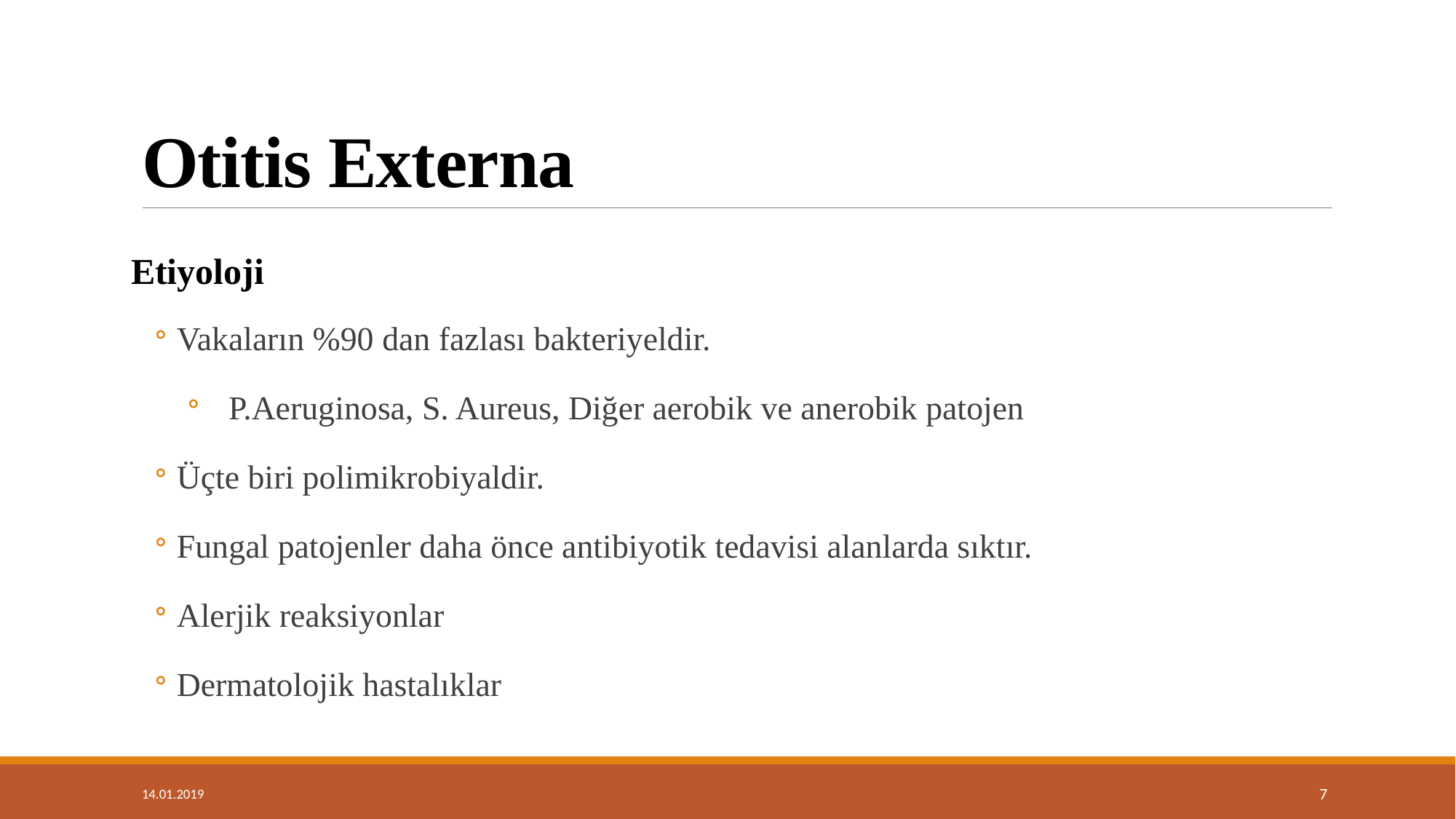

# Otitis Externa
Etiyoloji
Vakaların %90 dan fazlası bakteriyeldir.
P.Aeruginosa, S. Aureus, Diğer aerobik ve anerobik patojen
Üçte biri polimikrobiyaldir.
Fungal patojenler daha önce antibiyotik tedavisi alanlarda sıktır.
Alerjik reaksiyonlar
Dermatolojik hastalıklar
14.01.2019
7